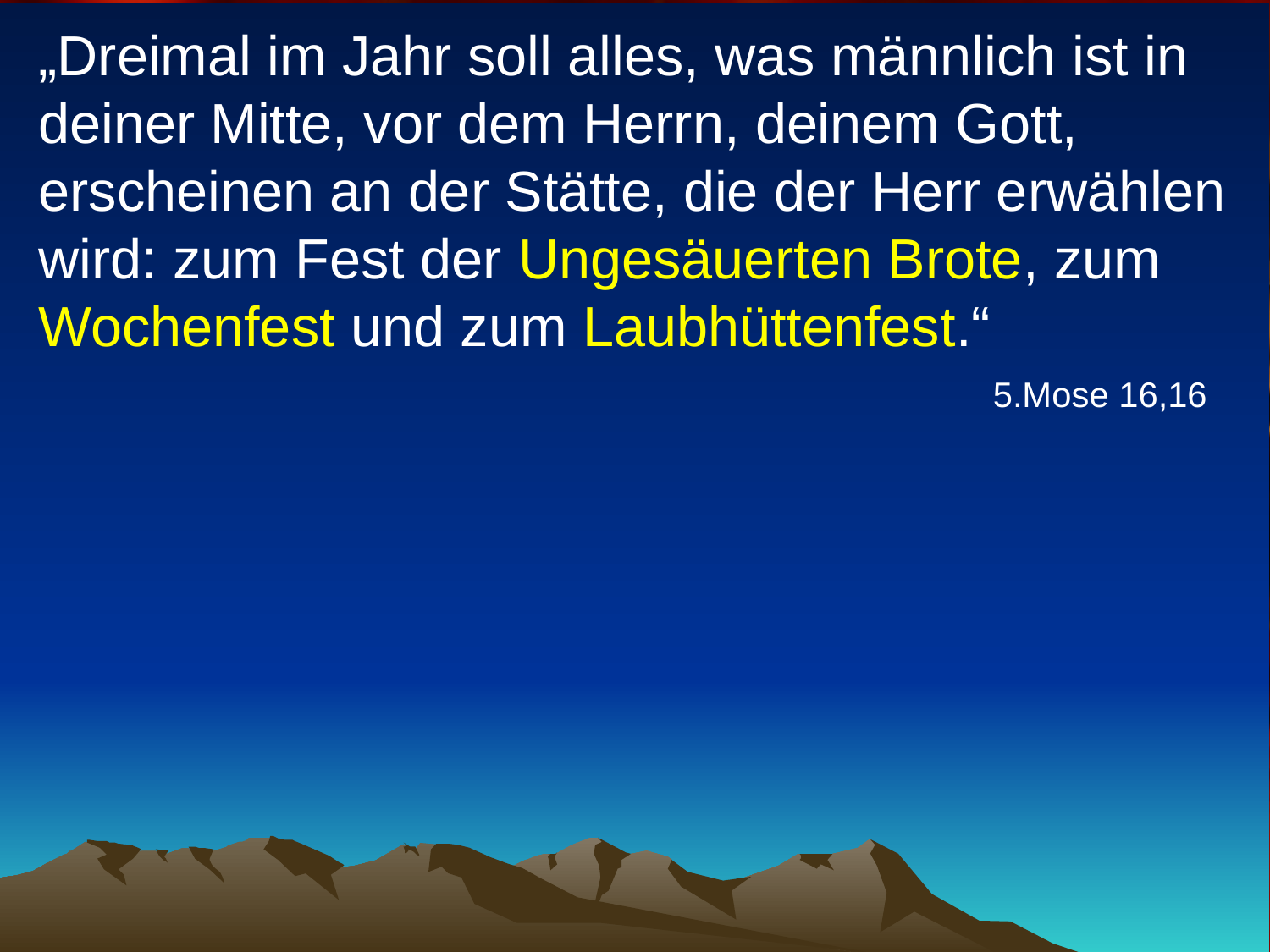

# „Dreimal im Jahr soll alles, was männlich ist in deiner Mitte, vor dem Herrn, deinem Gott, erscheinen an der Stätte, die der Herr erwählen wird: zum Fest der Ungesäuerten Brote, zum Wochenfest und zum Laubhüttenfest.“
5.Mose 16,16